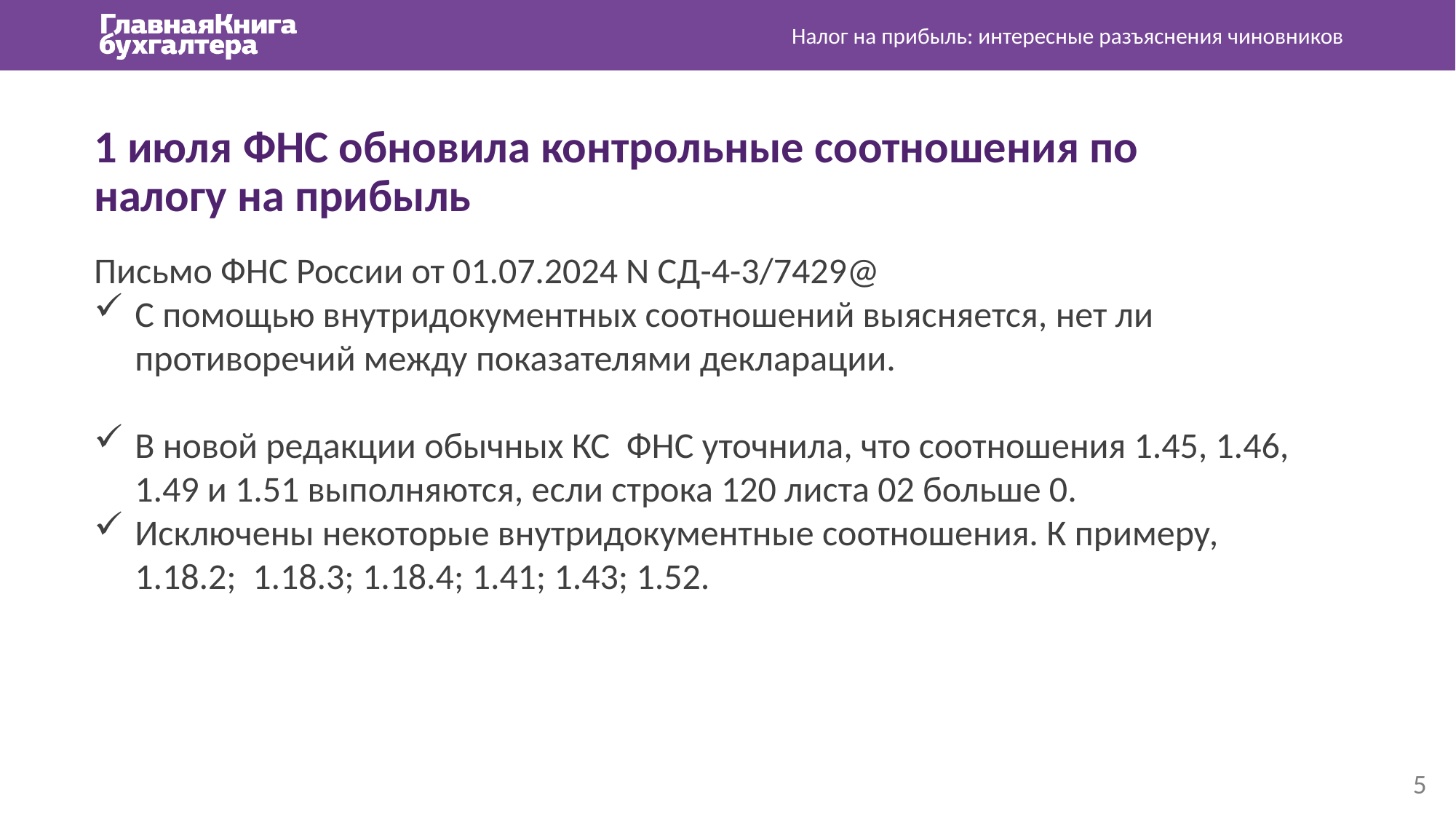

Налог на прибыль: интересные разъяснения чиновников
1 июля ФНС обновила контрольные соотношения по налогу на прибыль
Письмо ФНС России от 01.07.2024 N СД-4-3/7429@
С помощью внутридокументных соотношений выясняется, нет ли противоречий между показателями декларации.

В новой редакции обычных КС  ФНС уточнила, что соотношения 1.45, 1.46, 1.49 и 1.51 выполняются, если строка 120 листа 02 больше 0.
Исключены некоторые внутридокументные соотношения. К примеру,  1.18.2;  1.18.3; 1.18.4; 1.41; 1.43; 1.52.